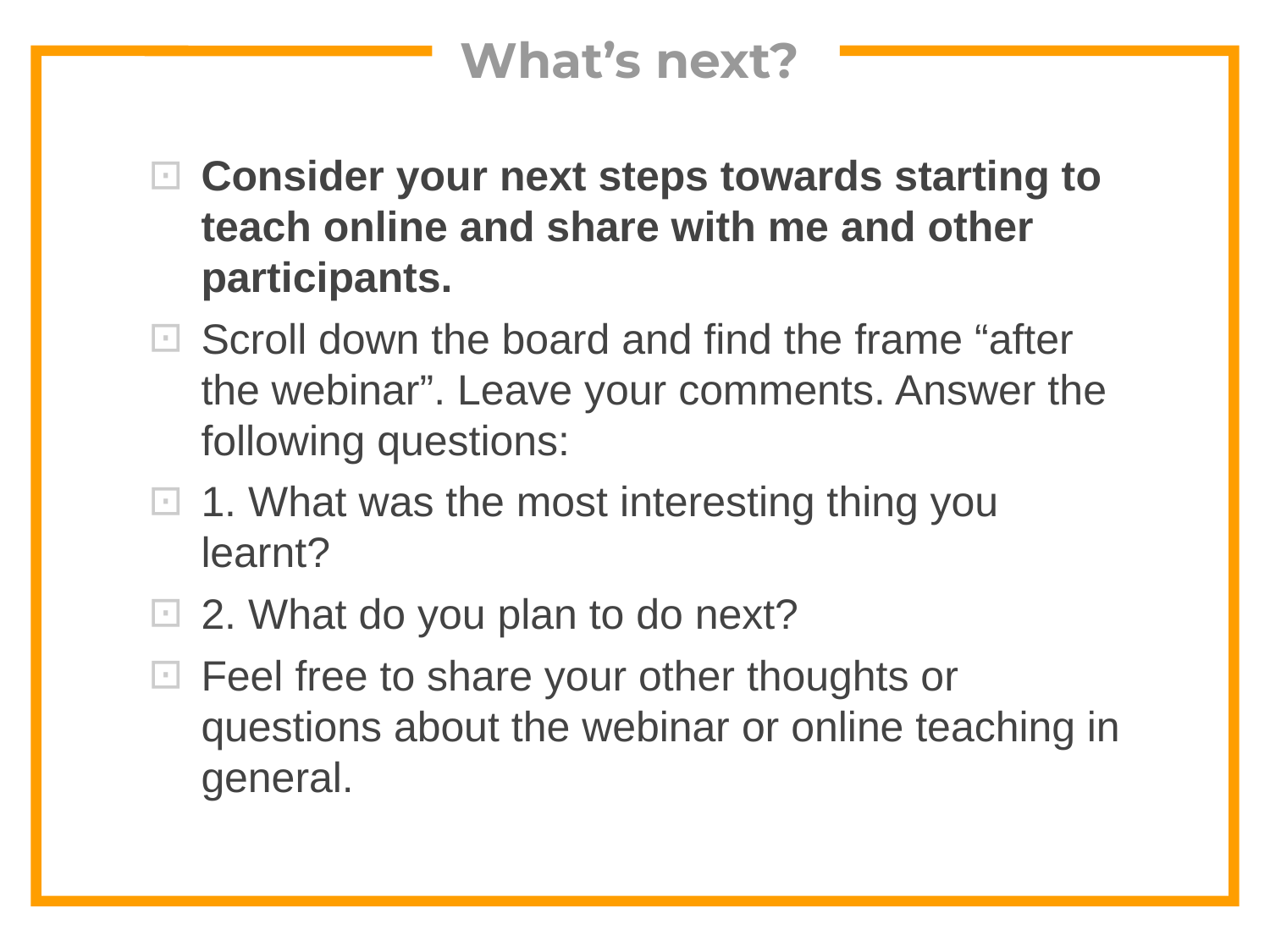

What’s next?
#
Consider your next steps towards starting to teach online and share with me and other participants.
Scroll down the board and find the frame “after the webinar”. Leave your comments. Answer the following questions:
1. What was the most interesting thing you learnt?
2. What do you plan to do next?
Feel free to share your other thoughts or questions about the webinar or online teaching in general.